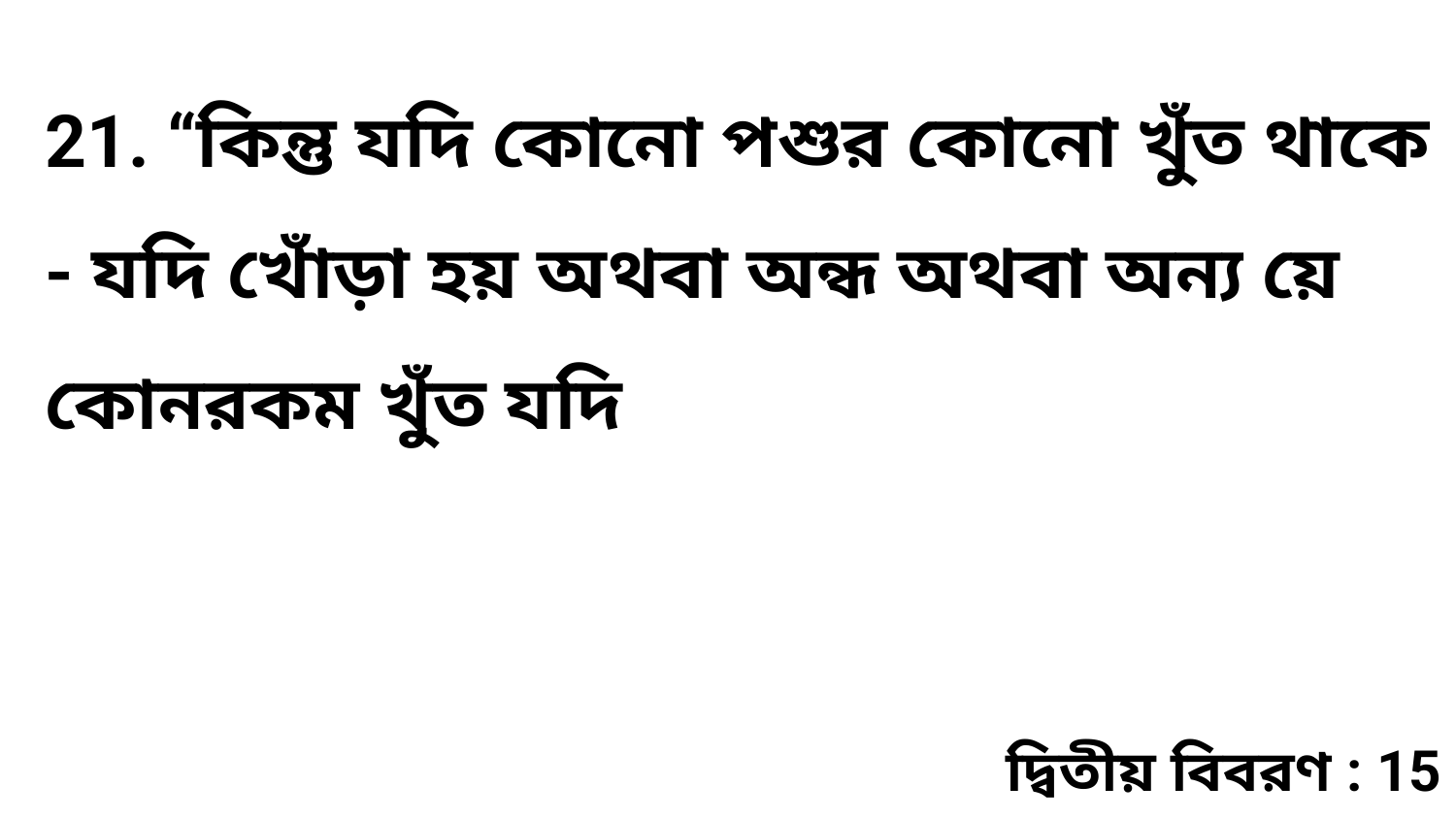

21. “কিন্তু যদি কোনো পশুর কোনো খুঁত থাকে - যদি খোঁড়া হয় অথবা অন্ধ অথবা অন্য য়ে কোনরকম খুঁত যদি
দ্বিতীয় বিবরণ : 15